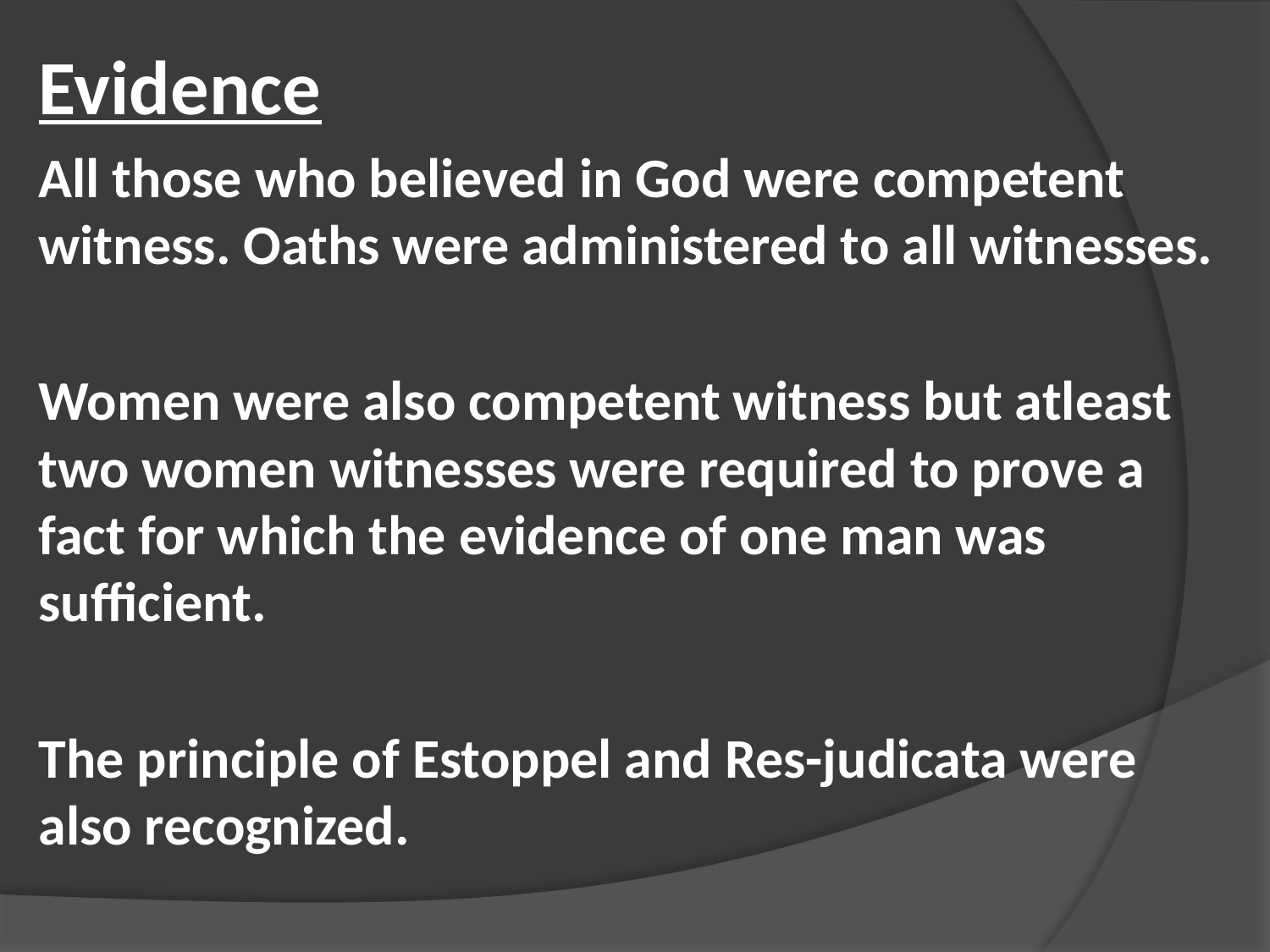

Evidence
All those who believed in God were competent witness. Oaths were administered to all witnesses.

Women were also competent witness but atleast two women witnesses were required to prove a fact for which the evidence of one man was sufficient.

The principle of Estoppel and Res-judicata were also recognized.